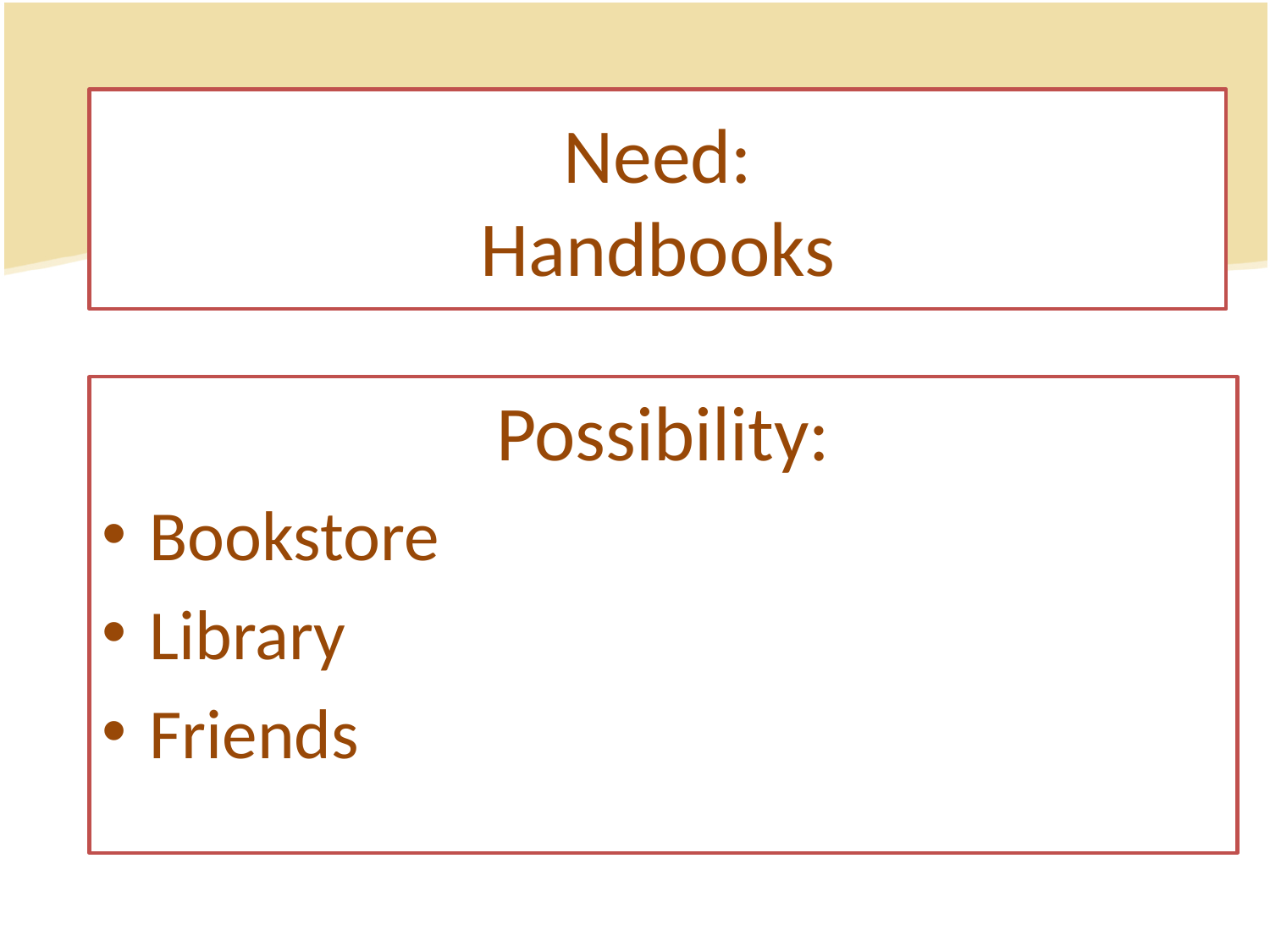

# Need: Handbooks
Possibility:
Bookstore
Library
Friends